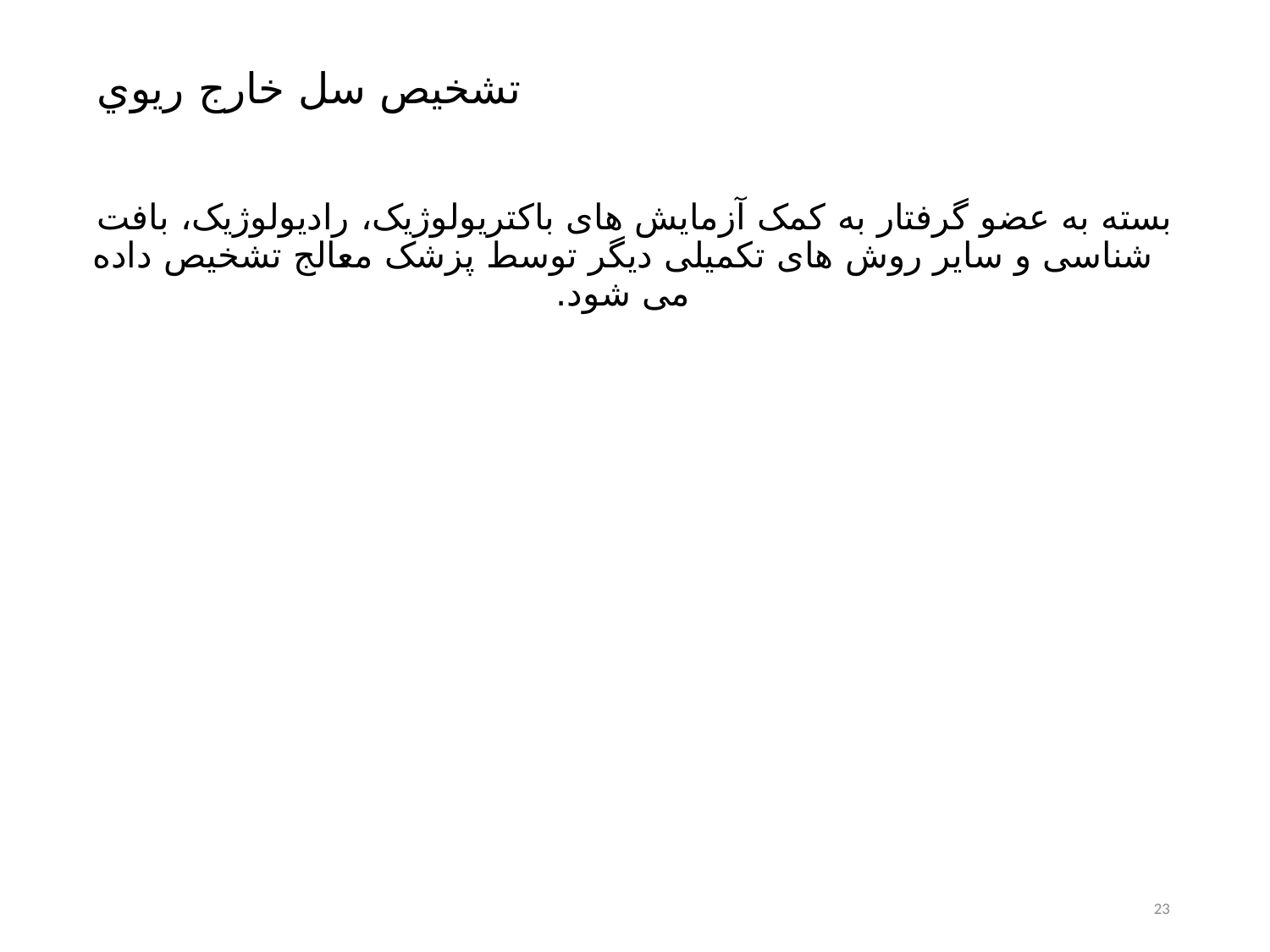

# تشخيص سل خارج ريوي

بسته به عضو گرفتار به کمک آزمایش های باکتریولوژیک، رادیولوژیک، بافت شناسی و سایر روش های تکمیلی دیگر توسط پزشک معالج تشخیص داده می شود.
23